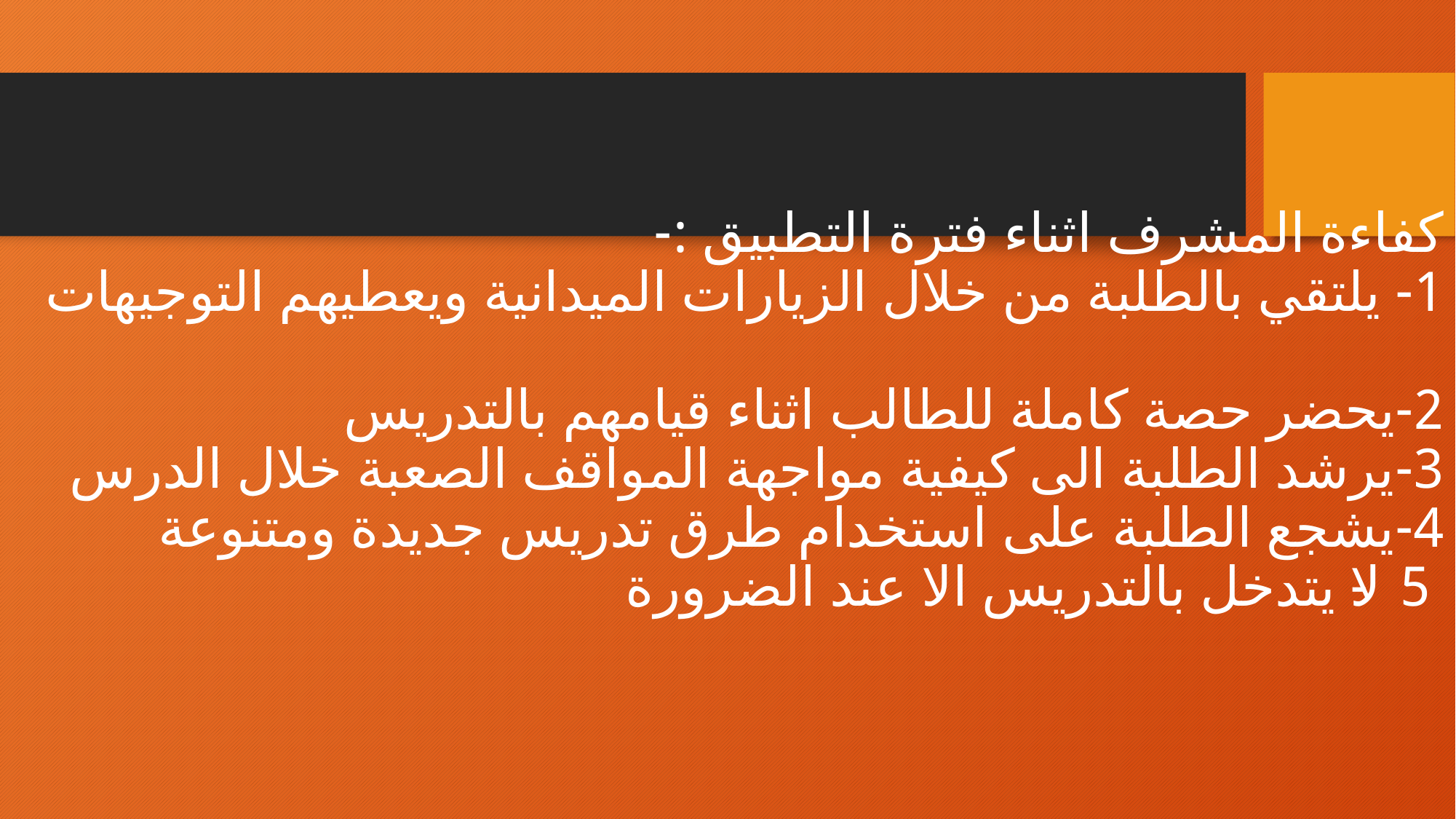

# كفاءة المشرف اثناء فترة التطبيق :- 1- يلتقي بالطلبة من خلال الزيارات الميدانية ويعطيهم التوجيهات 2-يحضر حصة كاملة للطالب اثناء قيامهم بالتدريس 3-يرشد الطلبة الى كيفية مواجهة المواقف الصعبة خلال الدرس 4-يشجع الطلبة على استخدام طرق تدريس جديدة ومتنوعة 5-لا يتدخل بالتدريس الا عند الضرورة